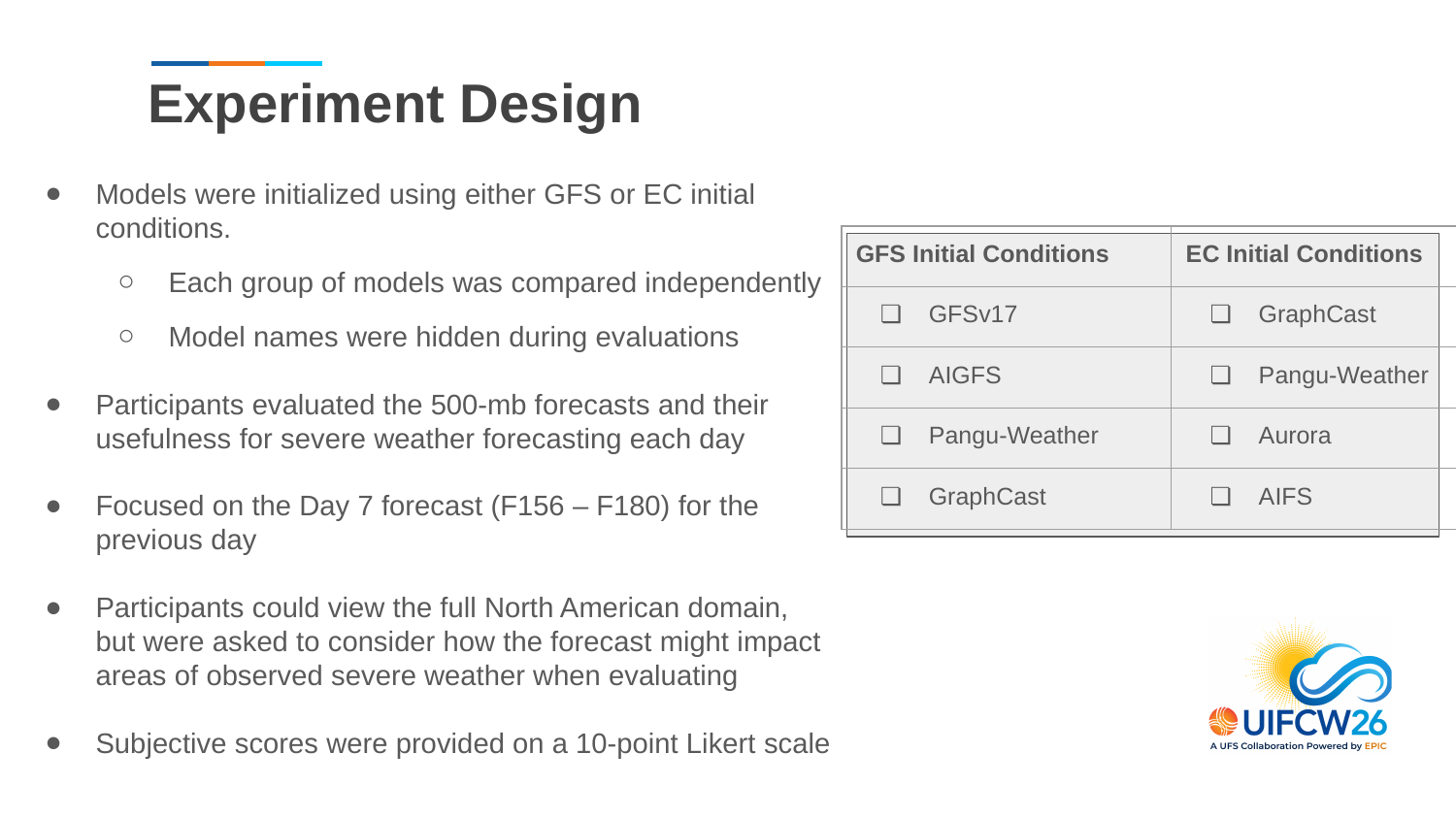

# Experiment Design
Models were initialized using either GFS or EC initial conditions.
Each group of models was compared independently
Model names were hidden during evaluations

Participants evaluated the 500-mb forecasts and their usefulness for severe weather forecasting each day

Focused on the Day 7 forecast (F156 – F180) for the previous day

Participants could view the full North American domain, but were asked to consider how the forecast might impact areas of observed severe weather when evaluating

Subjective scores were provided on a 10-point Likert scale

| GFS Initial Conditions | EC Initial Conditions |
| --- | --- |
| GFSv17 | GraphCast |
| AIGFS | Pangu-Weather |
| Pangu-Weather | Aurora |
| GraphCast | AIFS |